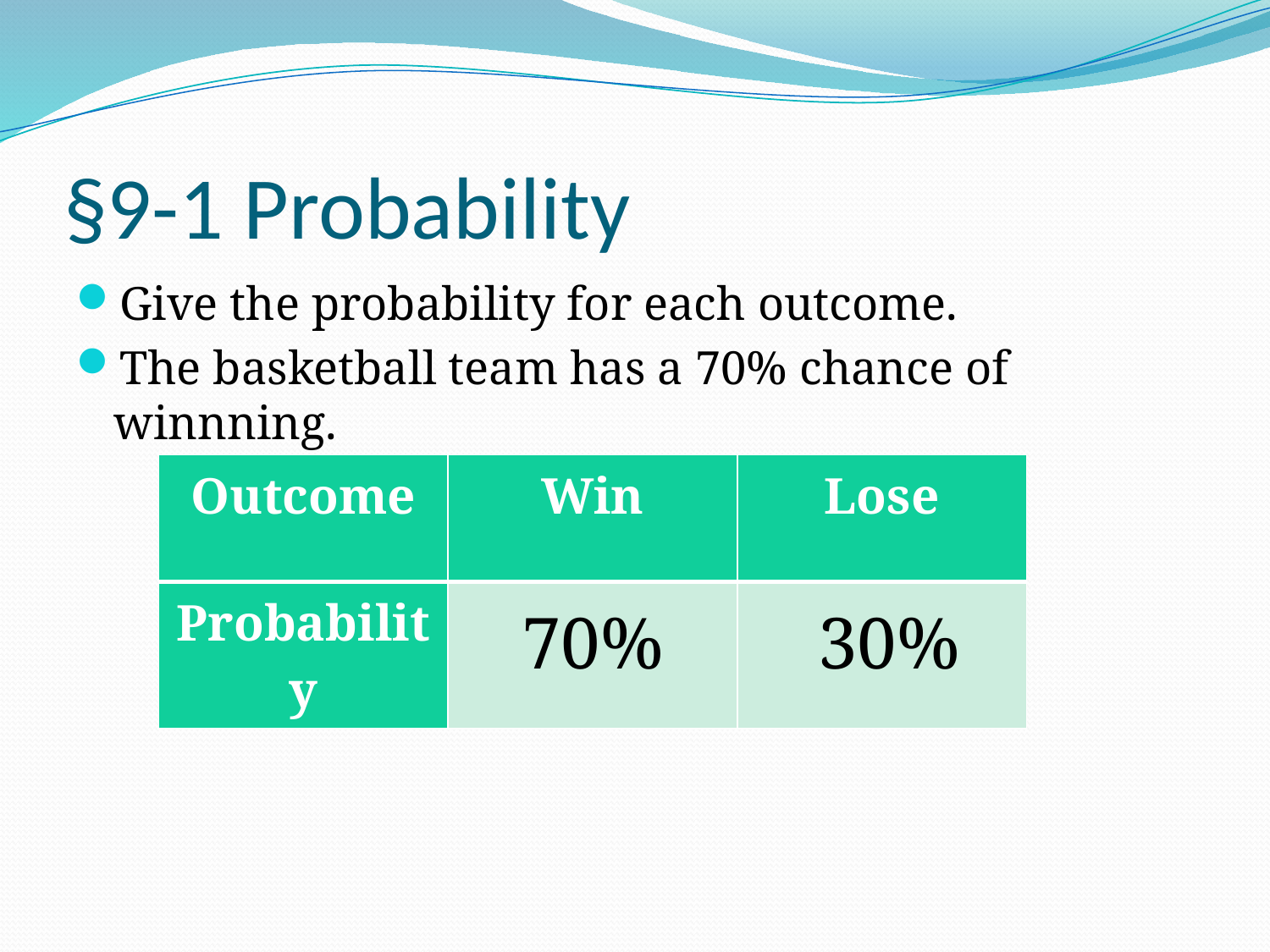

# §9-1 Probability
Give the probability for each outcome.
The basketball team has a 70% chance of winnning.
| Outcome | Win | Lose |
| --- | --- | --- |
| Probability |  |  |
70%
30%